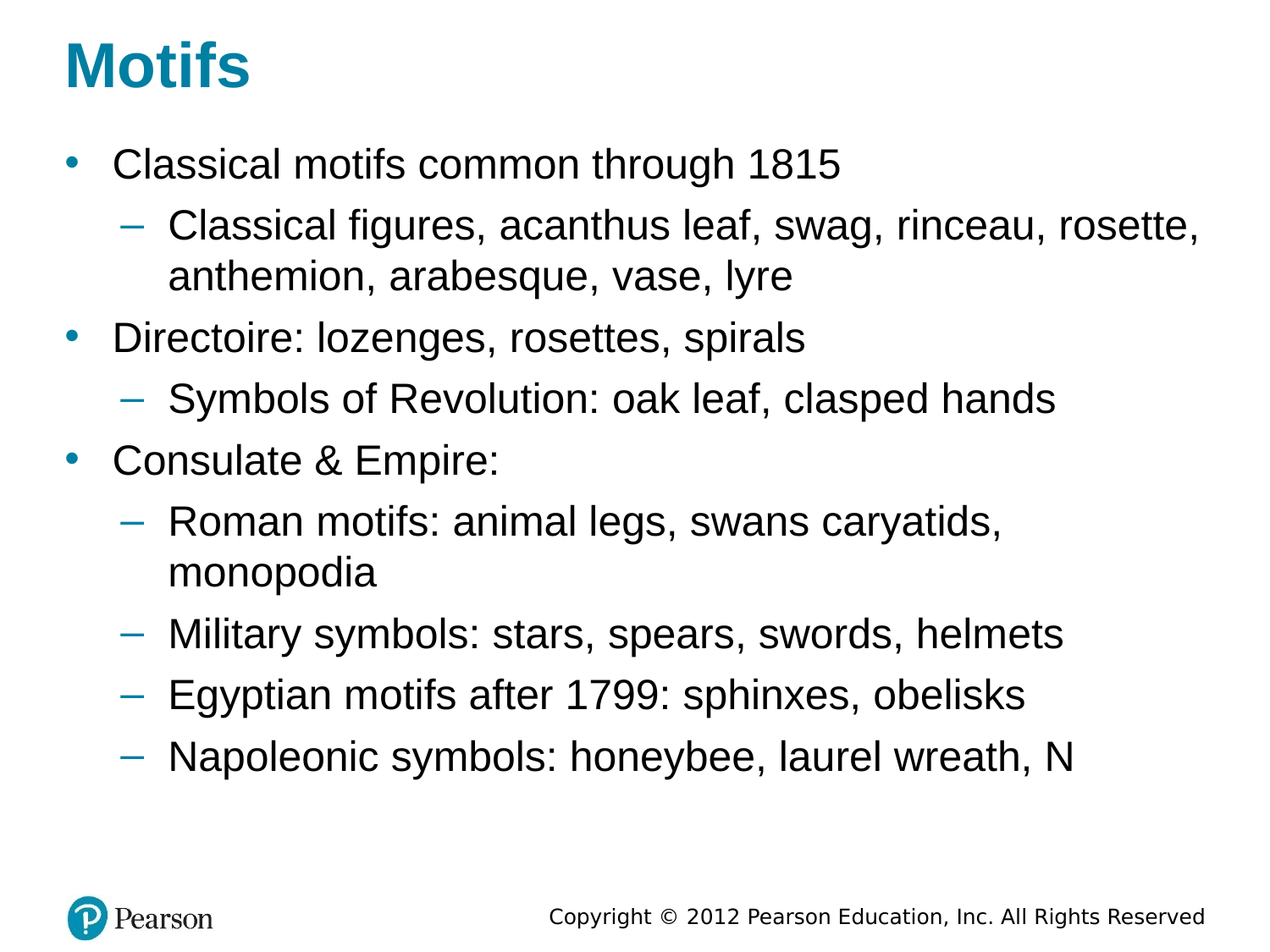

# Motifs
Classical motifs common through 1815
Classical figures, acanthus leaf, swag, rinceau, rosette, anthemion, arabesque, vase, lyre
Directoire: lozenges, rosettes, spirals
Symbols of Revolution: oak leaf, clasped hands
Consulate & Empire:
Roman motifs: animal legs, swans caryatids, monopodia
Military symbols: stars, spears, swords, helmets
Egyptian motifs after 1799: sphinxes, obelisks
Napoleonic symbols: honeybee, laurel wreath, N